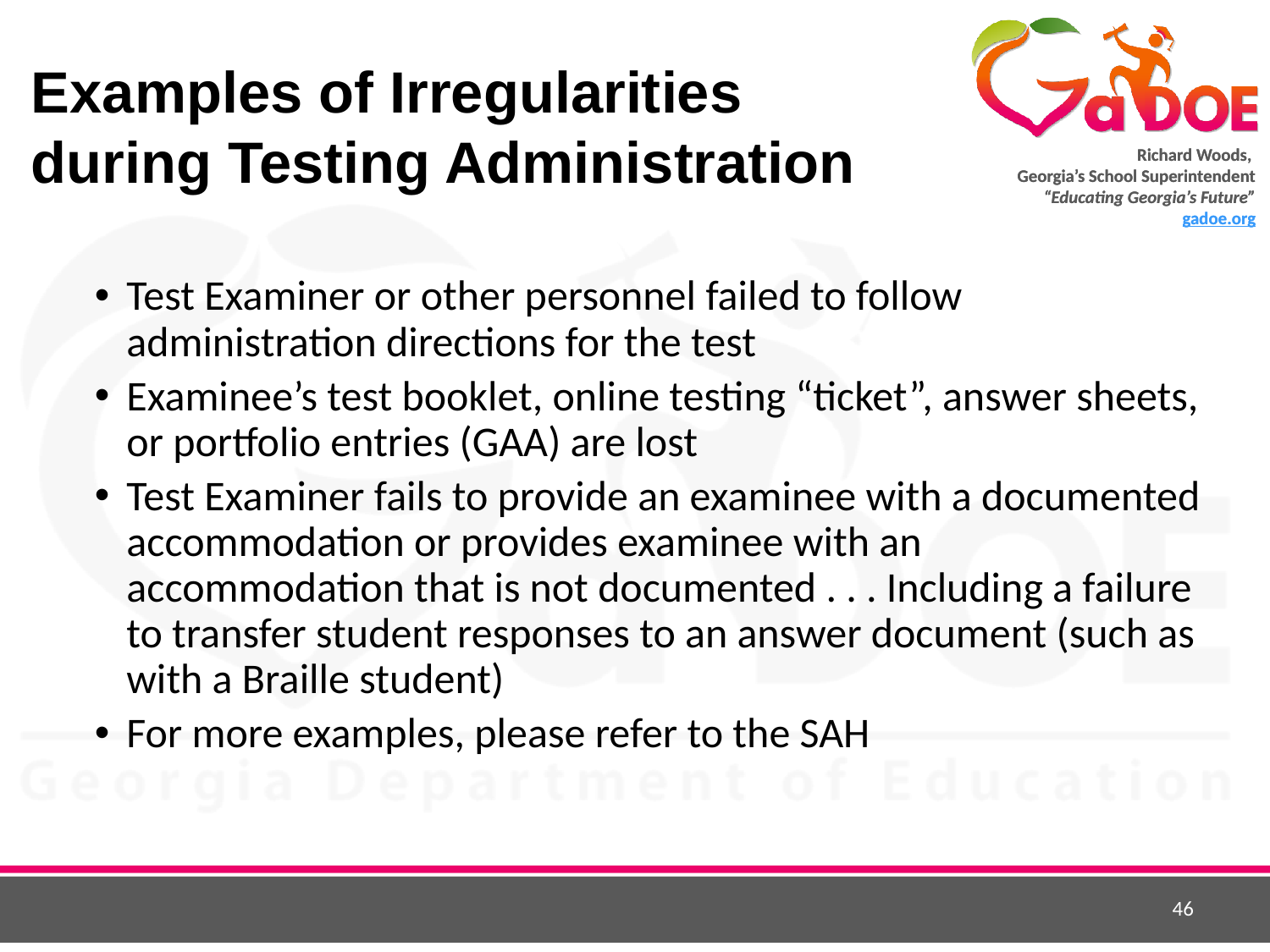

Examples of Irregularities
during Testing Administration

Test Examiner or other personnel failed to follow administration directions for the test
Examinee’s test booklet, online testing “ticket”, answer sheets, or portfolio entries (GAA) are lost
Test Examiner fails to provide an examinee with a documented accommodation or provides examinee with an accommodation that is not documented . . . Including a failure to transfer student responses to an answer document (such as with a Braille student)
For more examples, please refer to the SAH

46